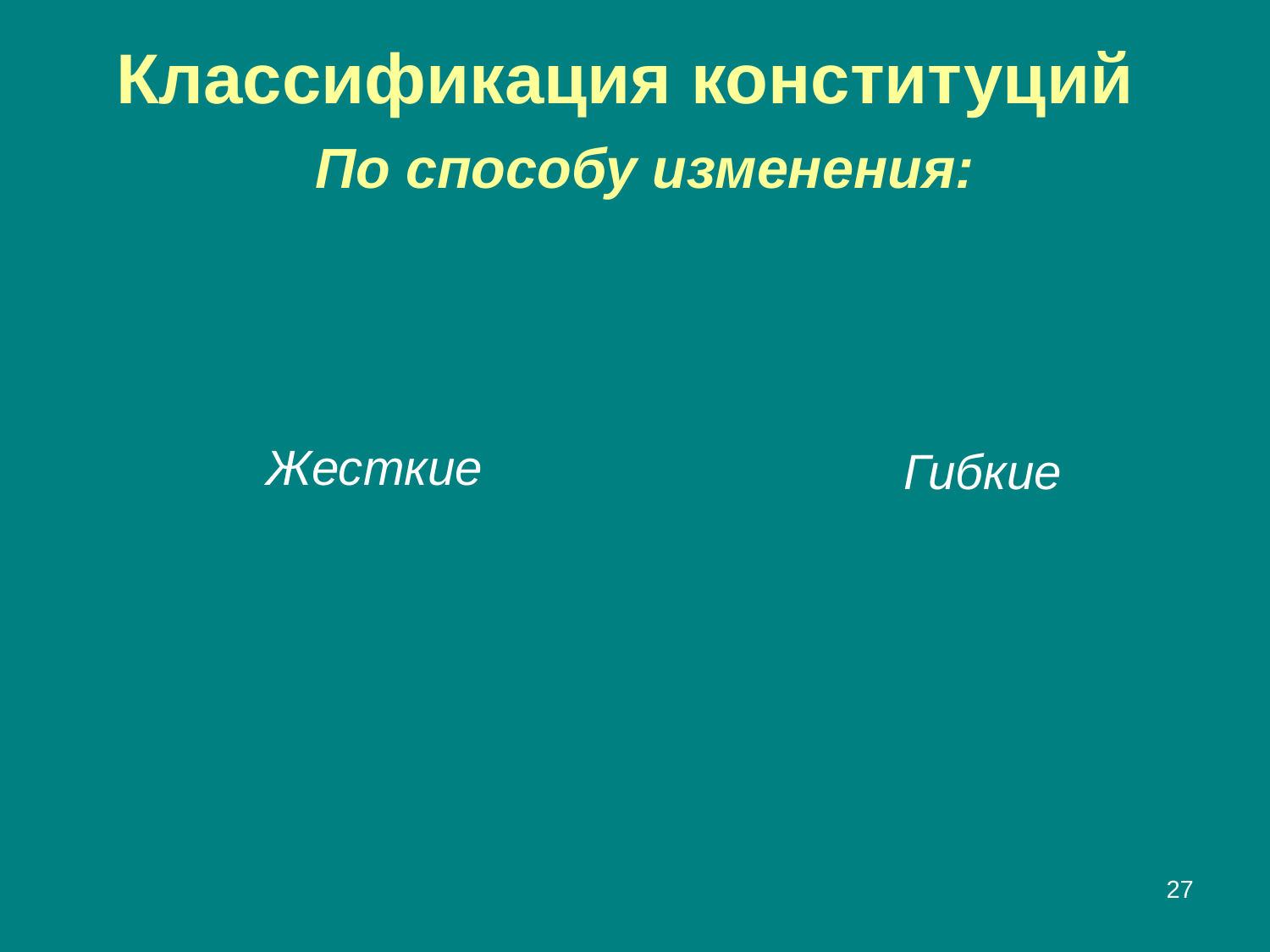

# Классификация конституций По способу изменения:

Жесткие

Гибкие

27